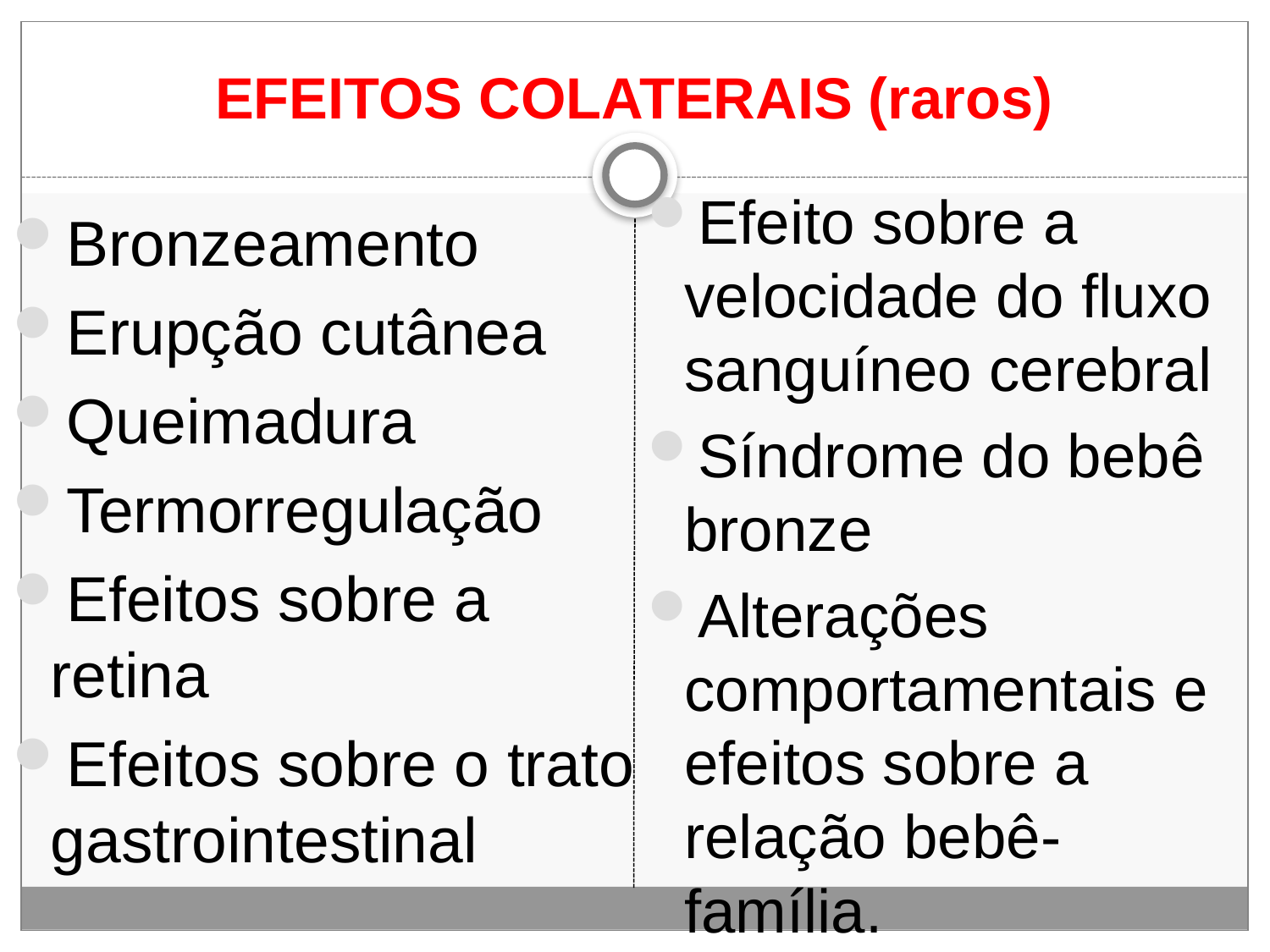

# EFEITOS COLATERAIS (raros)
Efeito sobre a velocidade do fluxo sanguíneo cerebral
Síndrome do bebê bronze
Alterações comportamentais e efeitos sobre a relação bebê-família.

Bronzeamento
Erupção cutânea
Queimadura
Termorregulação
Efeitos sobre a retina
Efeitos sobre o trato gastrointestinal